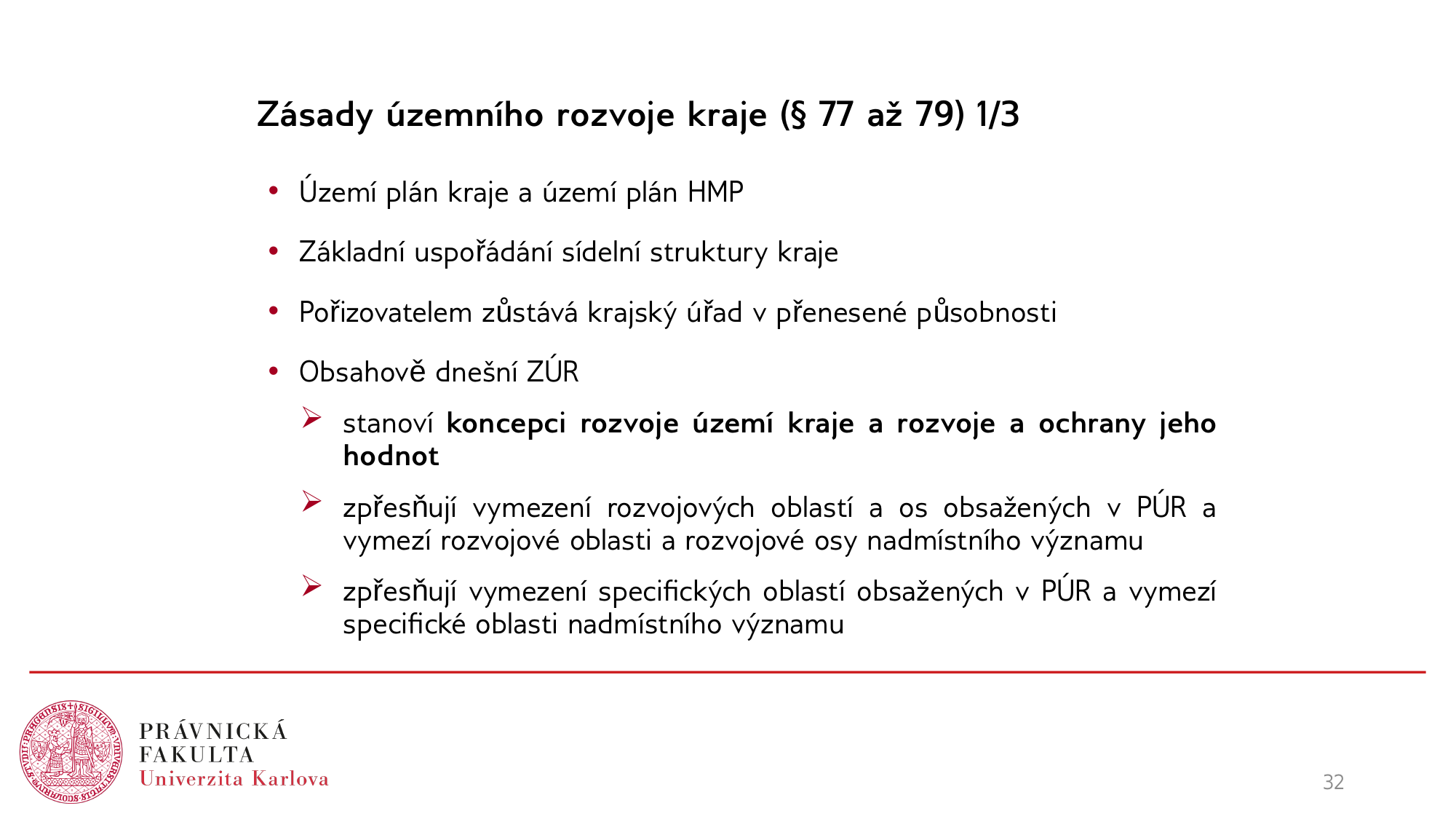

# Zásady územního rozvoje kraje (§ 77 až 79) 1/3
Území plán kraje a území plán HMP
Základní uspořádání sídelní struktury kraje
Pořizovatelem zůstává krajský úřad v přenesené působnosti
Obsahově dnešní ZÚR
stanoví koncepci rozvoje území kraje a rozvoje a ochrany jeho hodnot
zpřesňují vymezení rozvojových oblastí a os obsažených v PÚR a vymezí rozvojové oblasti a rozvojové osy nadmístního významu
zpřesňují vymezení specifických oblastí obsažených v PÚR a vymezí specifické oblasti nadmístního významu

32